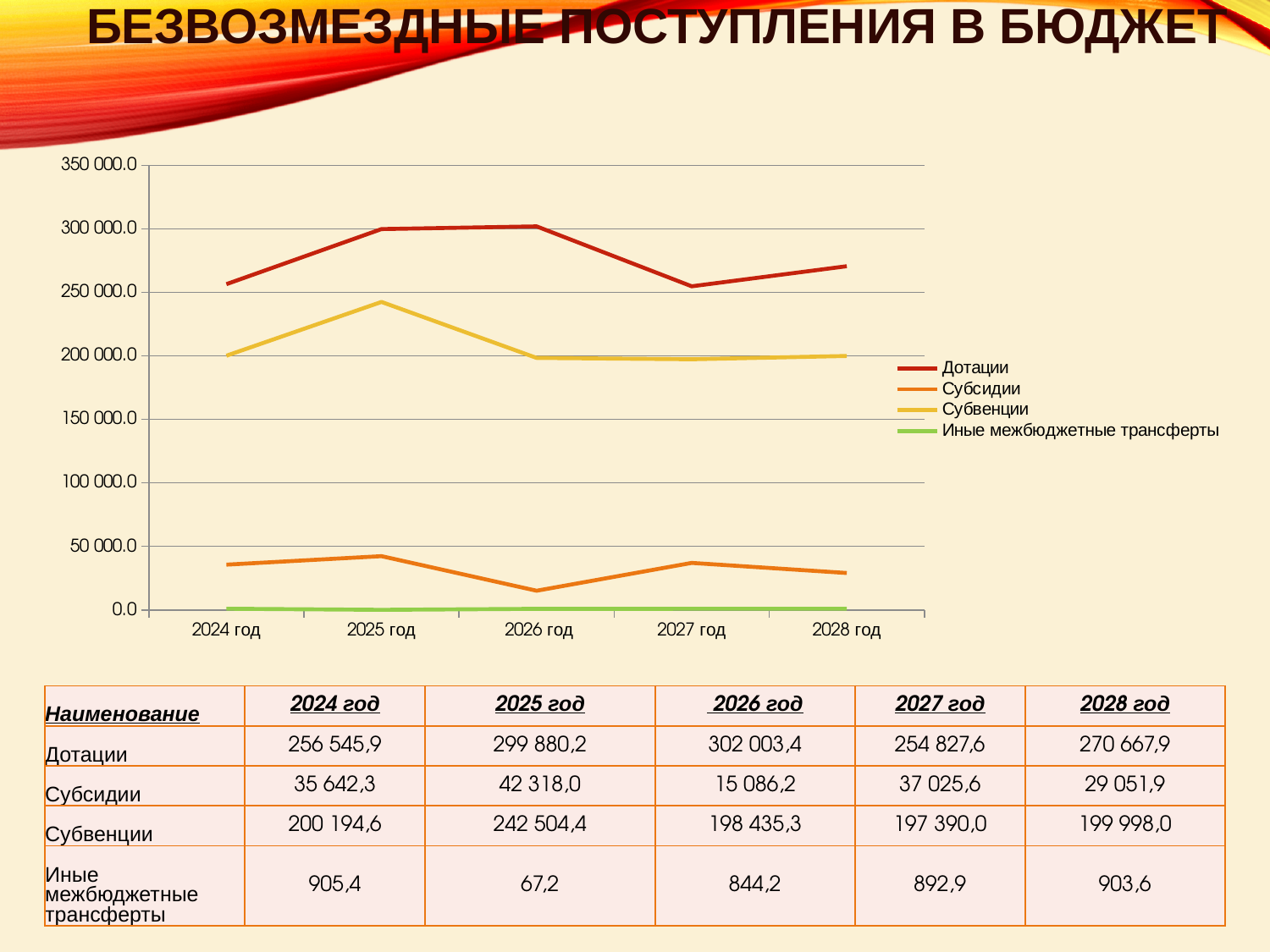

# Безвозмездные поступления в бюджет

### Chart

| Category | Дотации | Субсидии | Субвенции | Иные межбюджетные трансферты |
|---|---|---|---|---|
| 2024 год | 256545.9 | 35642.3 | 200194.6 | 905.4 |
| 2025 год | 299880.2 | 42318.0 | 242504.4 | 67.2 |
|  2026 год | 302003.4 | 15086.2 | 198435.3 | 844.2 |
| 2027 год | 254827.6 | 37025.6 | 197390.0 | 892.9 |
| 2028 год | 270667.9 | 29051.9 | 199998.0 | 903.6 |
| Наименование | 2024 год | 2025 год | 2026 год | 2027 год | 2028 год |
| --- | --- | --- | --- | --- | --- |
| Дотации | 256 545,9 | 299 880,2 | 302 003,4 | 254 827,6 | 270 667,9 |
| Субсидии | 35 642,3 | 42 318,0 | 15 086,2 | 37 025,6 | 29 051,9 |
| Субвенции | 200 194,6 | 242 504,4 | 198 435,3 | 197 390,0 | 199 998,0 |
| Иные межбюджетные трансферты | 905,4 | 67,2 | 844,2 | 892,9 | 903,6 |